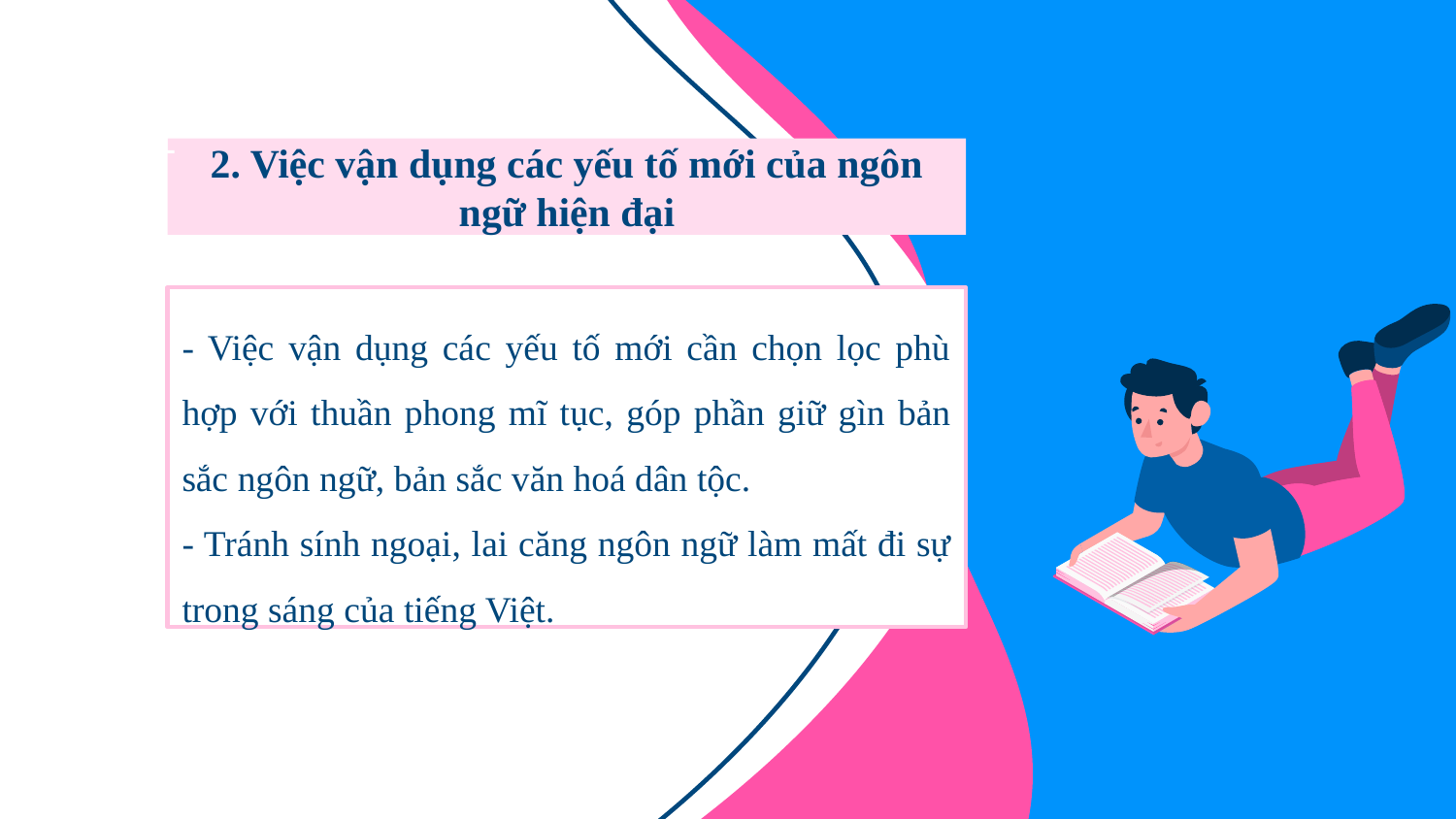

1
# 2. Việc vận dụng các yếu tố mới của ngôn ngữ hiện đại
- Việc vận dụng các yếu tố mới cần chọn lọc phù hợp với thuần phong mĩ tục, góp phần giữ gìn bản sắc ngôn ngữ, bản sắc văn hoá dân tộc.
- Tránh sính ngoại, lai căng ngôn ngữ làm mất đi sự trong sáng của tiếng Việt.